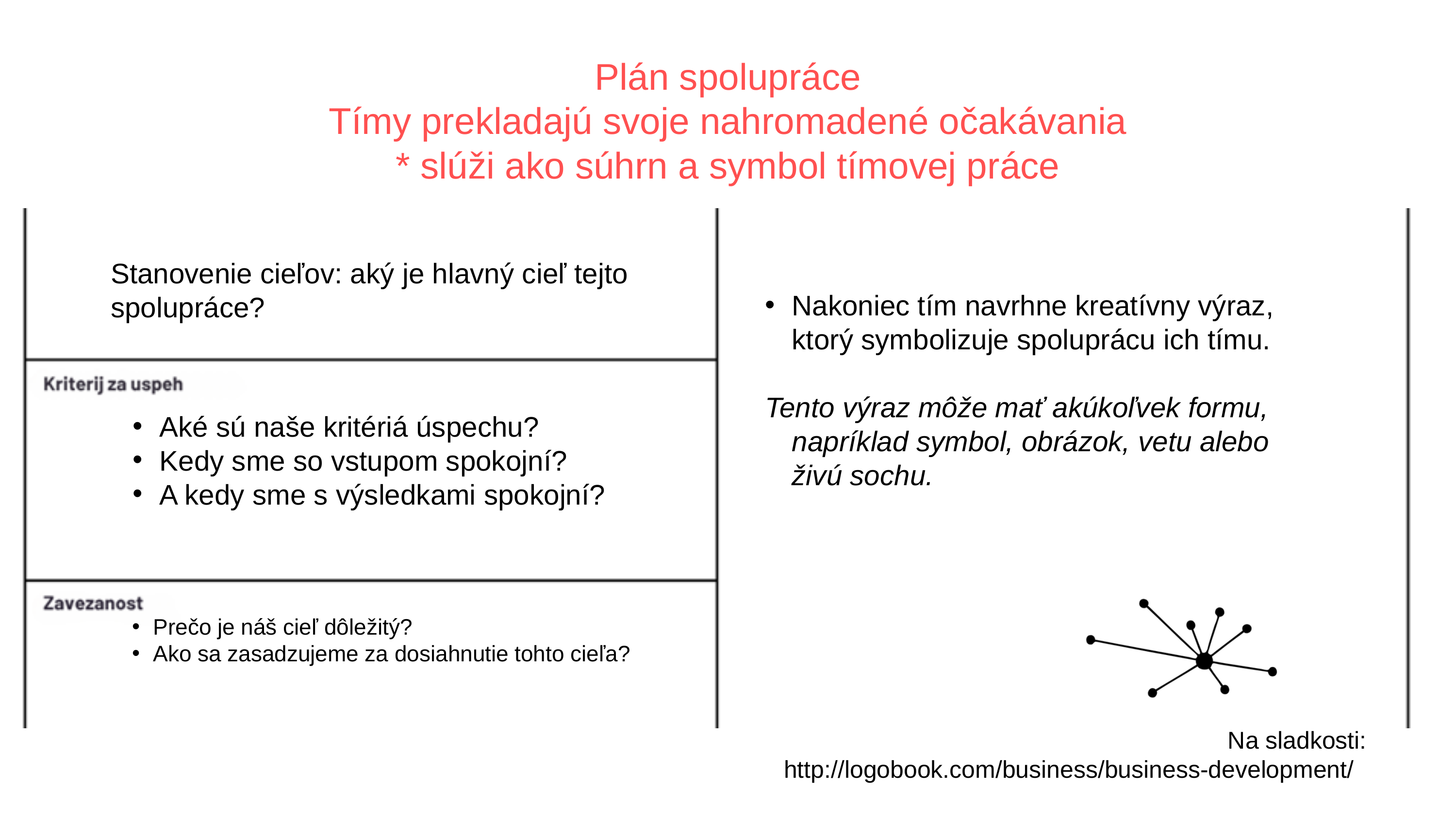

Plán spolupráce
Tímy prekladajú svoje nahromadené očakávania
* slúži ako súhrn a symbol tímovej práce

Stanovenie cieľov: aký je hlavný cieľ tejto spolupráce?
Nakoniec tím navrhne kreatívny výraz, ktorý symbolizuje spoluprácu ich tímu.

Tento výraz môže mať akúkoľvek formu, napríklad symbol, obrázok, vetu alebo živú sochu.
Aké sú naše kritériá úspechu?
Kedy sme so vstupom spokojní?
A kedy sme s výsledkami spokojní?

Prečo je náš cieľ dôležitý?
Ako sa zasadzujeme za dosiahnutie tohto cieľa?
Na sladkosti:
  http://logobook.com/business/business-development/